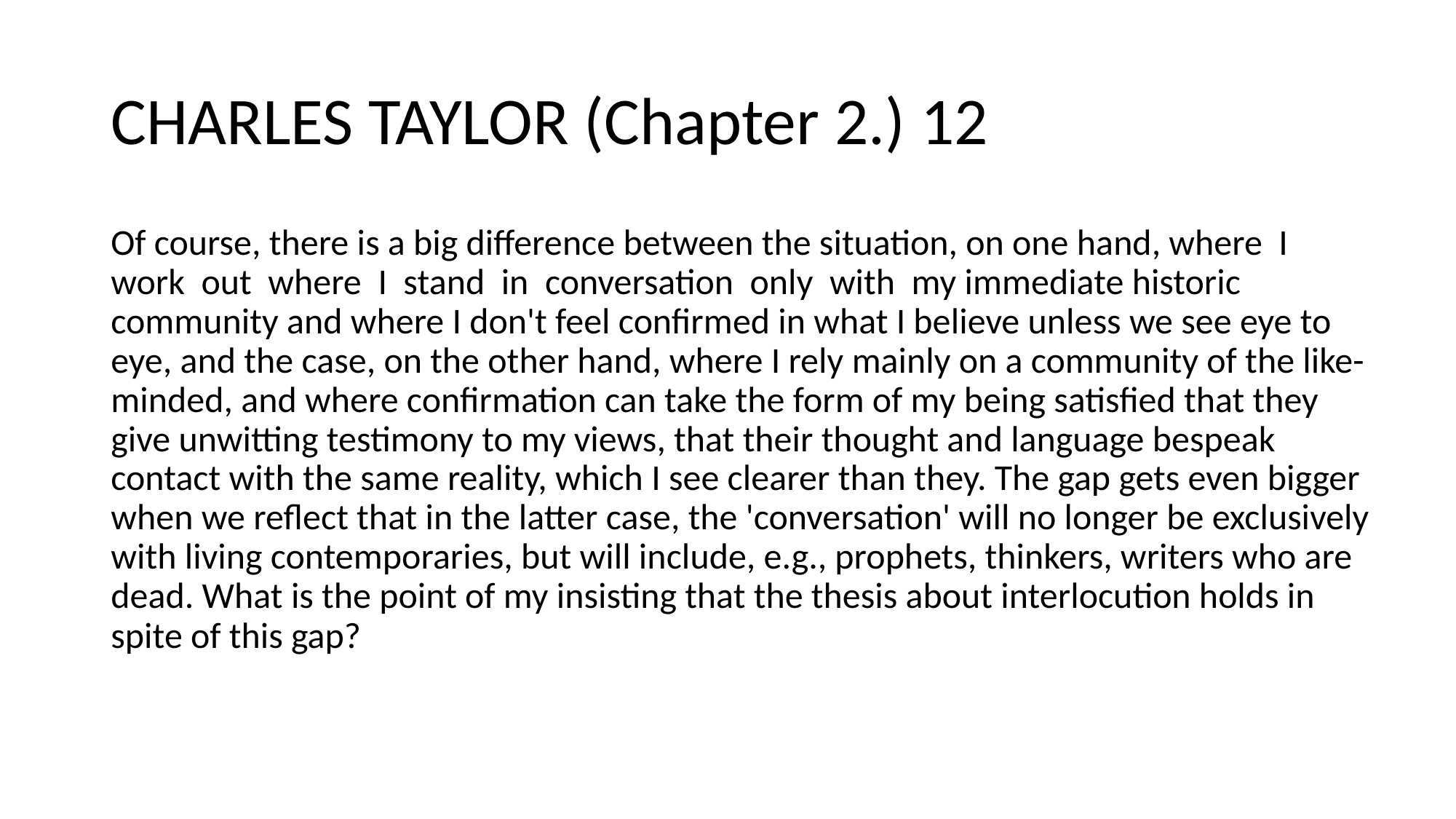

# CHARLES TAYLOR (Chapter 2.) 12
Of course, there is a big difference between the situation, on one hand, where  I  work  out  where  I  stand  in  conversation  only  with  my immediate historic community and where I don't feel confirmed in what I believe unless we see eye to eye, and the case, on the other hand, where I rely mainly on a community of the like-minded, and where confirmation can take the form of my being satisfied that they give unwitting testimony to my views, that their thought and language bespeak contact with the same reality, which I see clearer than they. The gap gets even bigger when we reflect that in the latter case, the 'conversation' will no longer be exclusively with living contempo­raries, but will include, e.g., prophets, thinkers, writers who are dead. What is the point of my insisting that the thesis about interlocution holds in spite of this gap?